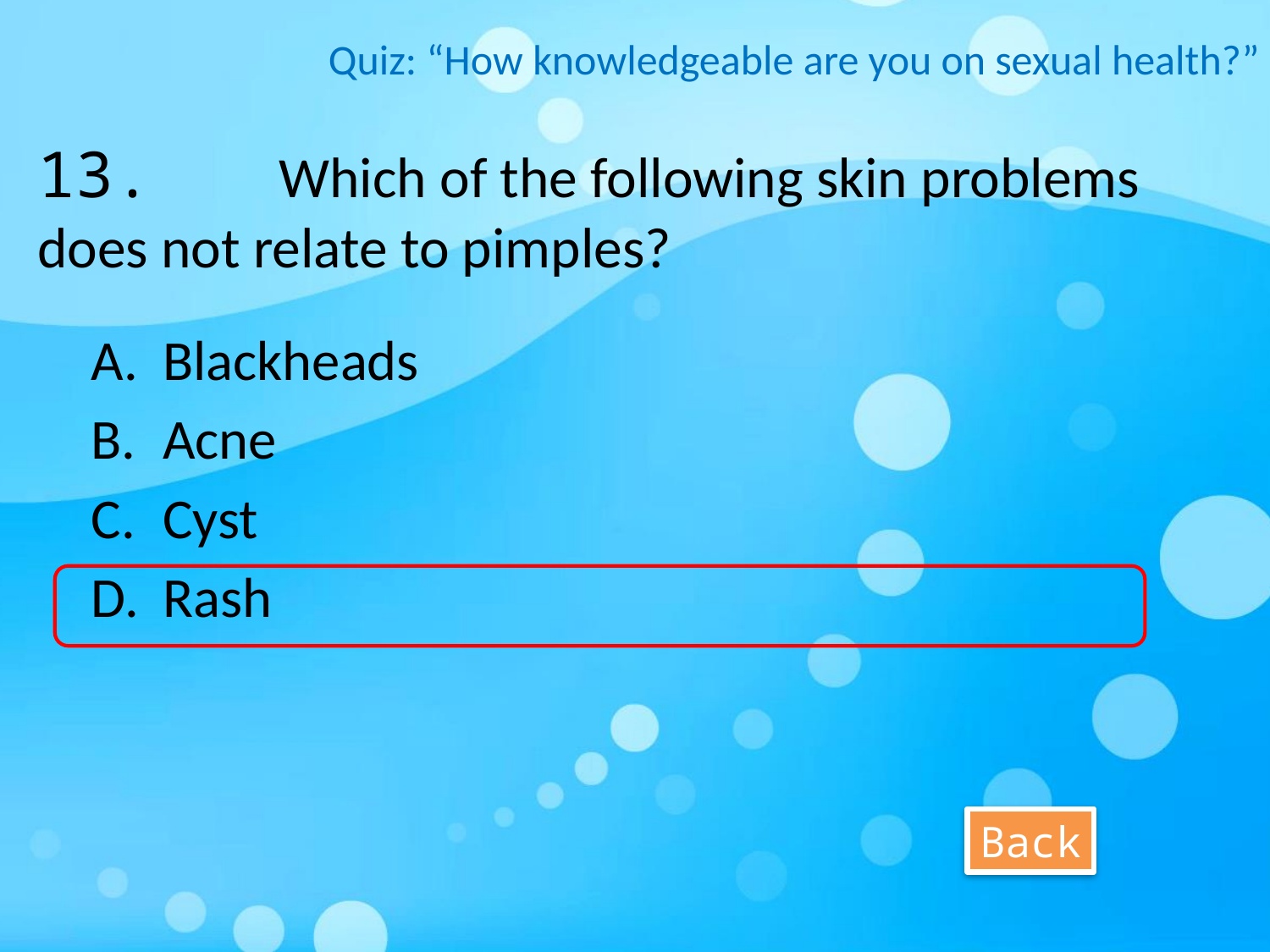

Quiz: “How knowledgeable are you on sexual health?”
# 13.	 Which of the following skin problems does not relate to pimples?
Blackheads
Acne
Cyst
Rash

Back